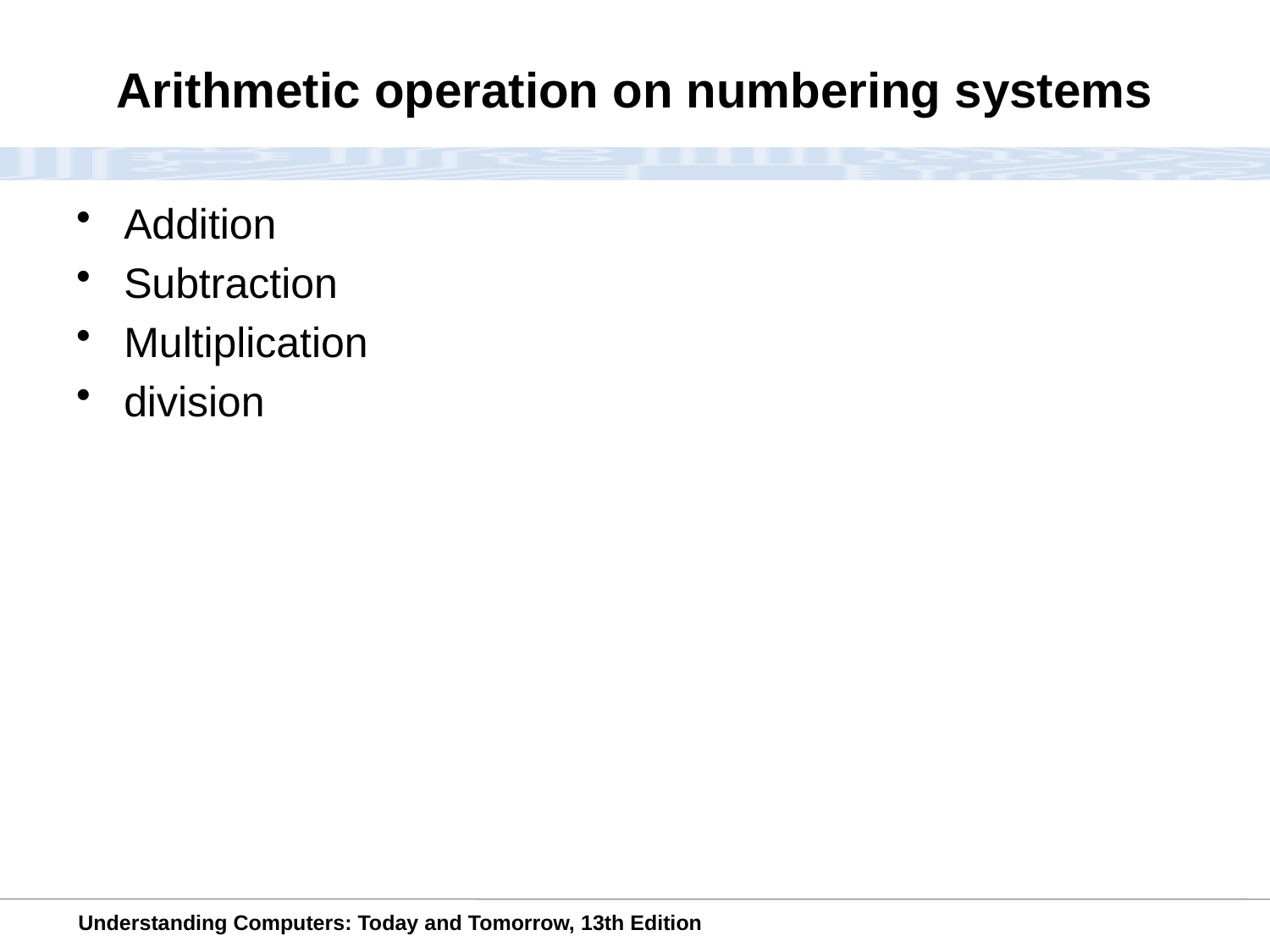

Arithmetic operation on numbering systems
Addition
Subtraction
Multiplication
division